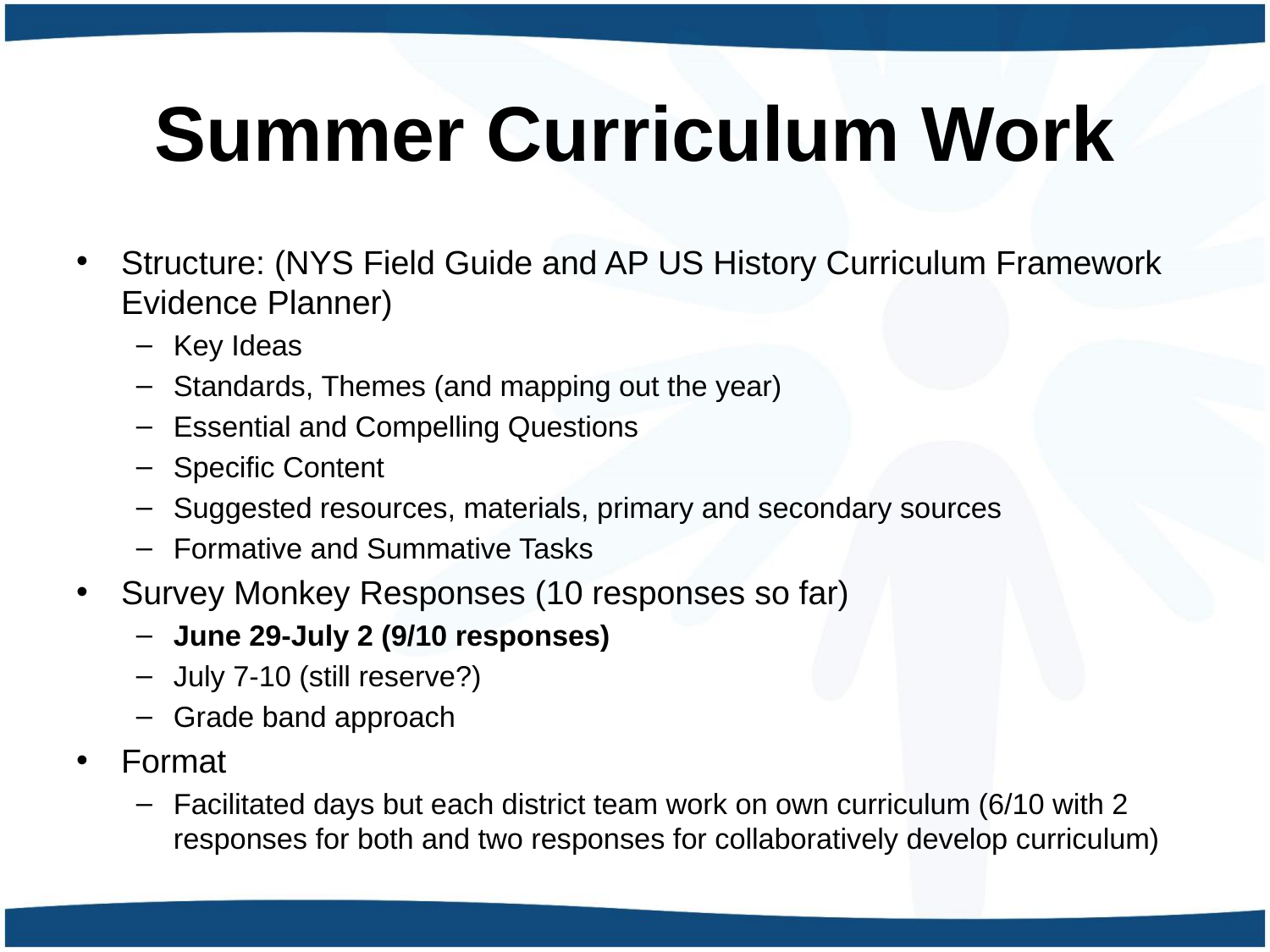

# Summer Curriculum Work
Structure: (NYS Field Guide and AP US History Curriculum Framework Evidence Planner)
Key Ideas
Standards, Themes (and mapping out the year)
Essential and Compelling Questions
Specific Content
Suggested resources, materials, primary and secondary sources
Formative and Summative Tasks
Survey Monkey Responses (10 responses so far)
June 29-July 2 (9/10 responses)
July 7-10 (still reserve?)
Grade band approach
Format
Facilitated days but each district team work on own curriculum (6/10 with 2 responses for both and two responses for collaboratively develop curriculum)